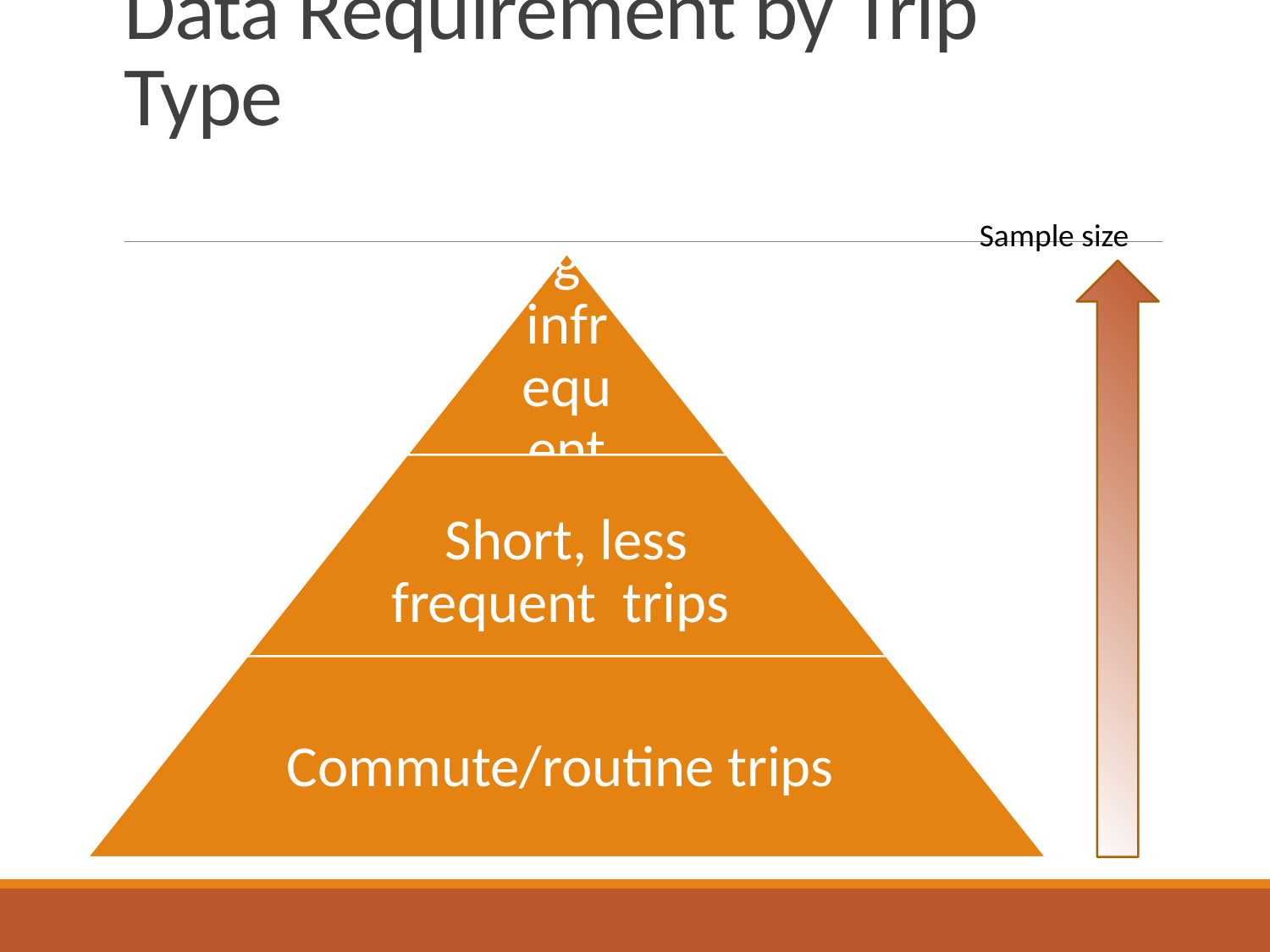

# Data Requirement by Trip Type
Sample size
Long infrequent Trips
Short, less frequent  trips
Commute/routine trips